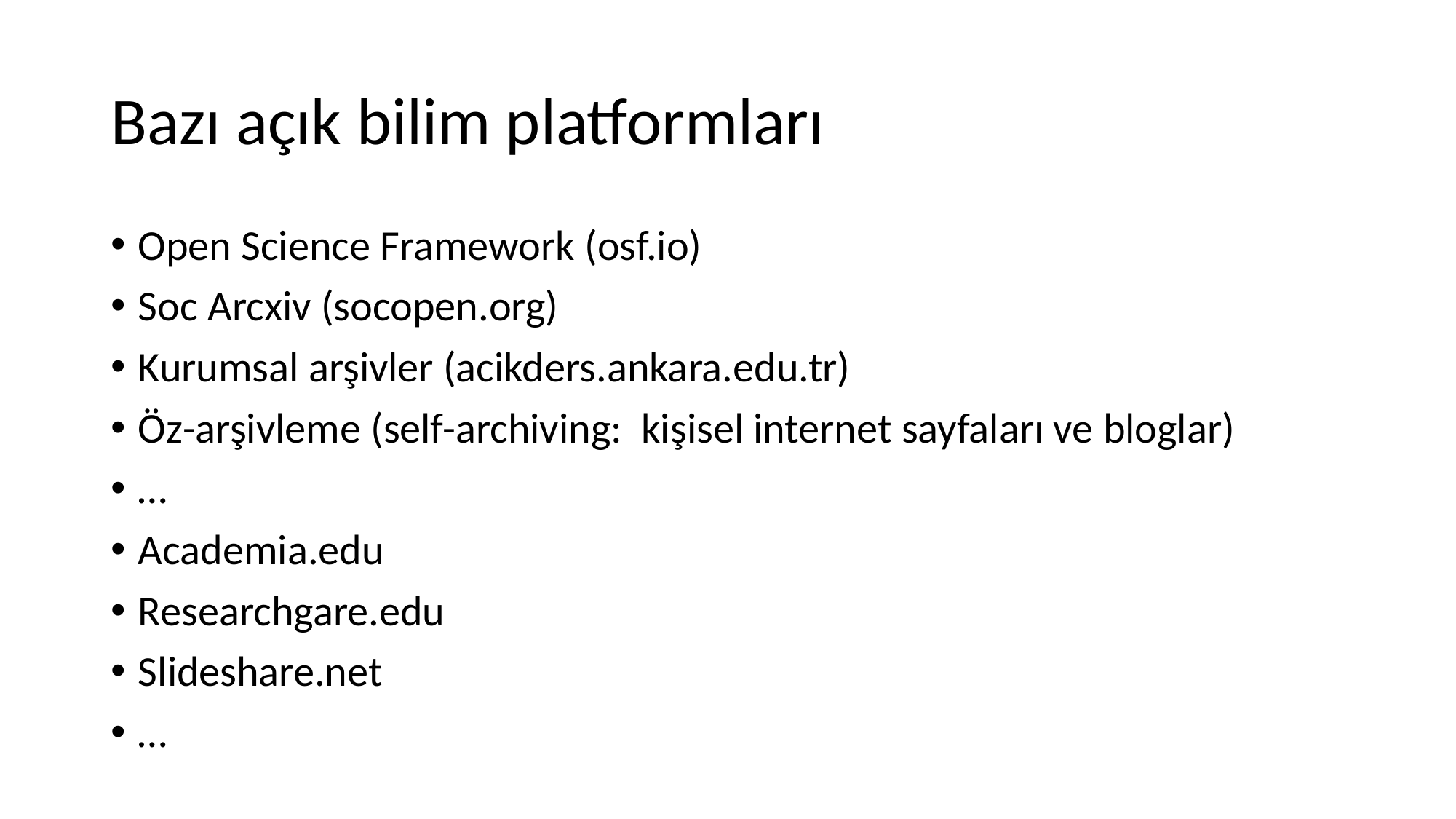

# Bazı açık bilim platformları
Open Science Framework (osf.io)
Soc Arcxiv (socopen.org)
Kurumsal arşivler (acikders.ankara.edu.tr)
Öz-arşivleme (self-archiving:  kişisel internet sayfaları ve bloglar)
…
Academia.edu
Researchgare.edu
Slideshare.net
…